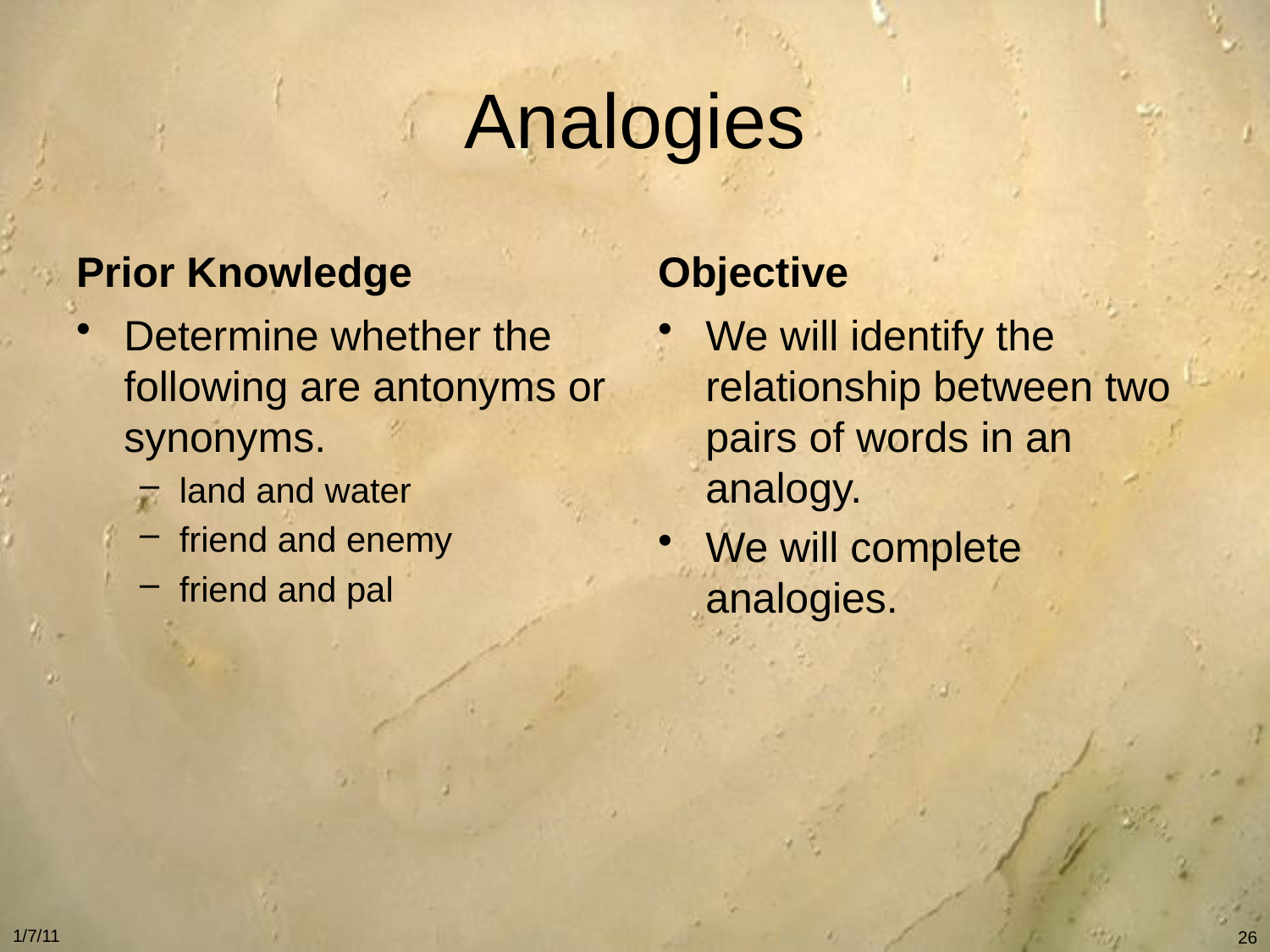

# Analogies
Prior Knowledge
Objective
Determine whether the following are antonyms or synonyms.
land and water
friend and enemy
friend and pal

We will identify the relationship between two pairs of words in an analogy.
We will complete analogies.
1/7/11
26